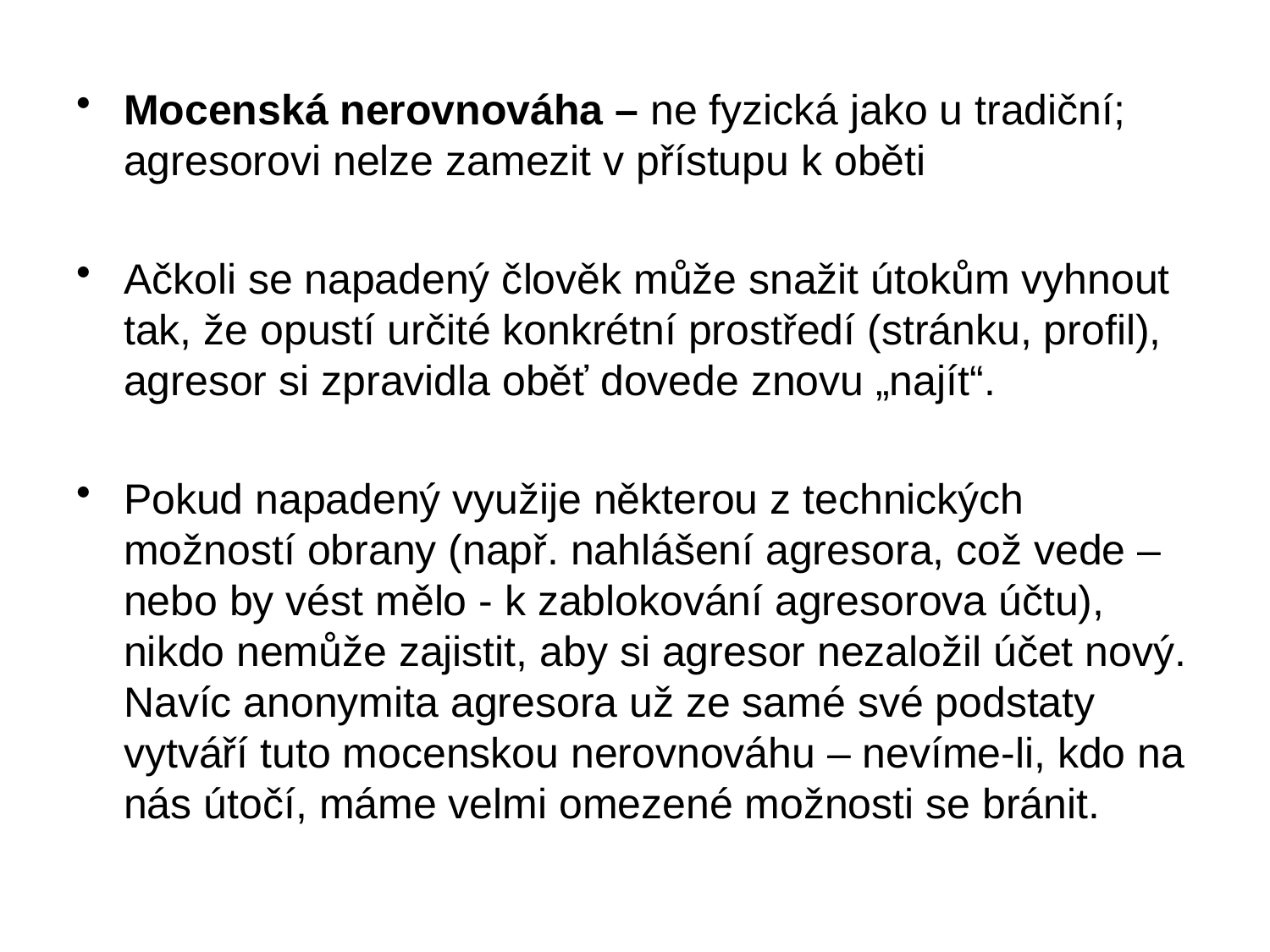

Mocenská nerovnováha – ne fyzická jako u tradiční; agresorovi nelze zamezit v přístupu k oběti

Ačkoli se napadený člověk může snažit útokům vyhnout tak, že opustí určité konkrétní prostředí (stránku, profil), agresor si zpravidla oběť dovede znovu „najít“.

Pokud napadený využije některou z technických možností obrany (např. nahlášení agresora, což vede – nebo by vést mělo - k zablokování agresorova účtu), nikdo nemůže zajistit, aby si agresor nezaložil účet nový. Navíc anonymita agresora už ze samé své podstaty vytváří tuto mocenskou nerovnováhu – nevíme-li, kdo na nás útočí, máme velmi omezené možnosti se bránit.